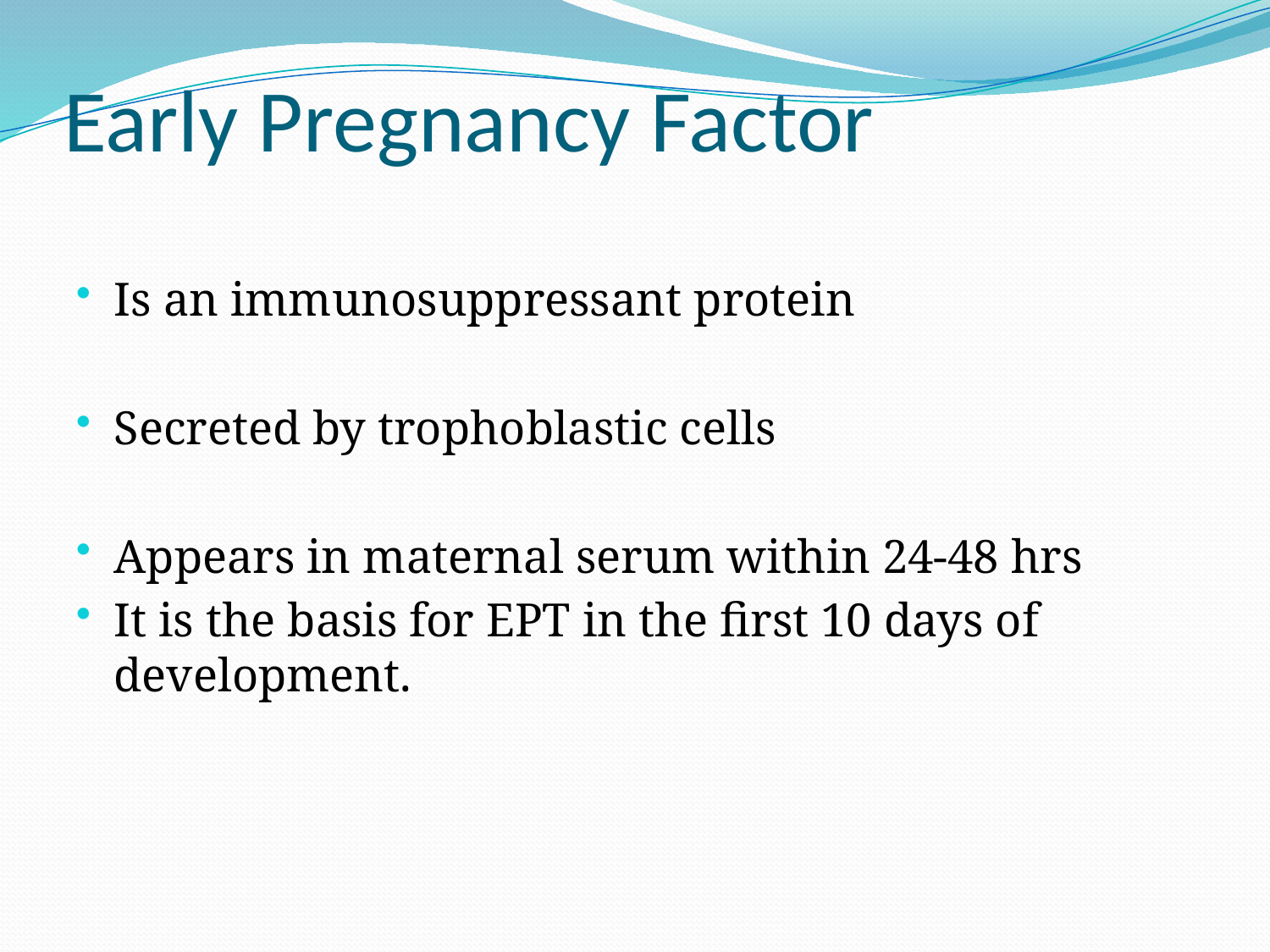

# Early Pregnancy Factor
Is an immunosuppressant protein

Secreted by trophoblastic cells

Appears in maternal serum within 24-48 hrs
It is the basis for EPT in the first 10 days of development.